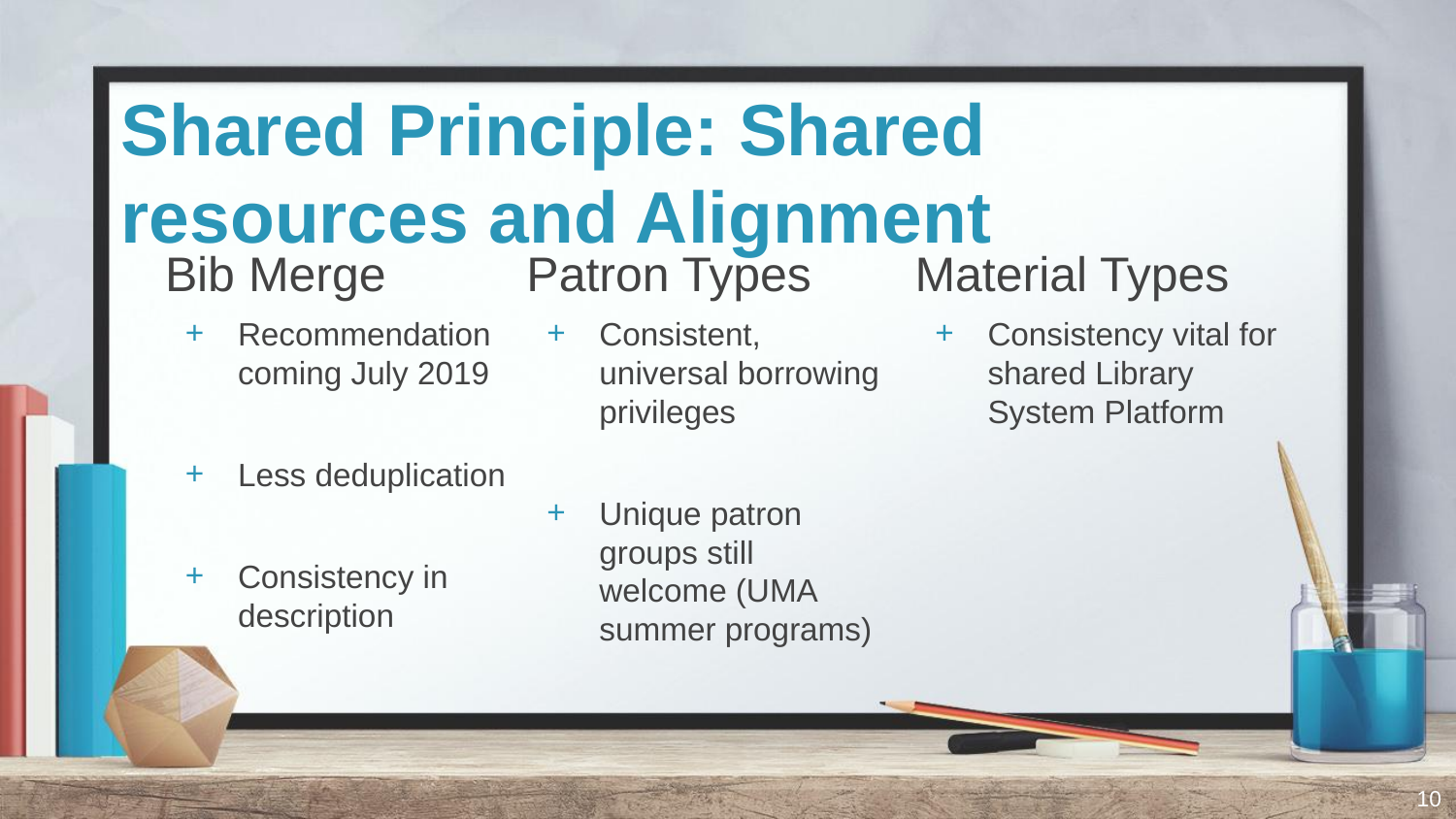

# Shared Principle: Shared resources and Alignment
Bib Merge
Recommendation coming July 2019

Less deduplication

Consistency in description

Patron Types
Consistent, universal borrowing privileges

Unique patron groups still welcome (UMA summer programs)
Material Types
Consistency vital for shared Library System Platform
10